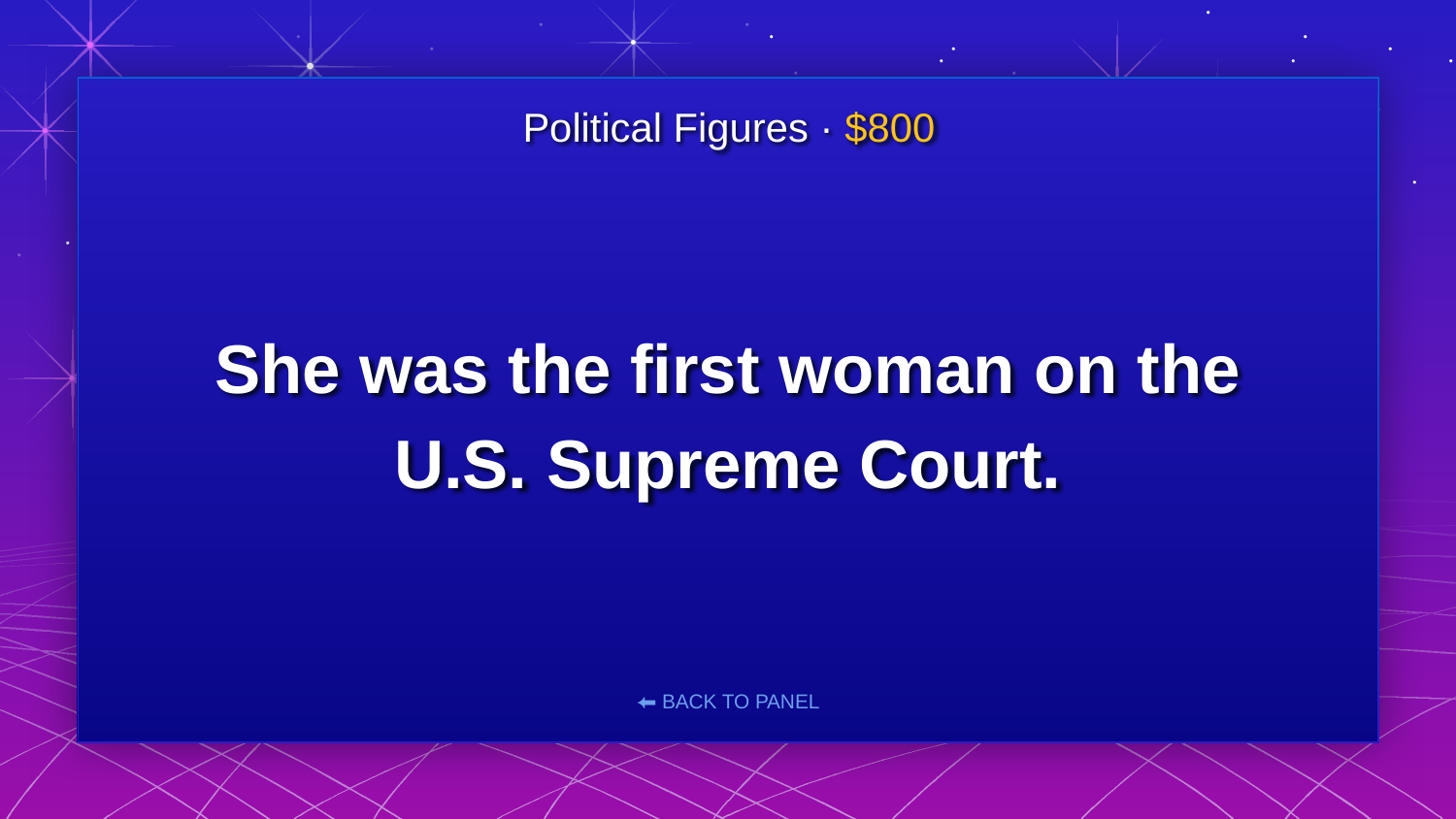

Political Figures · $800
# She was the first woman on the U.S. Supreme Court.